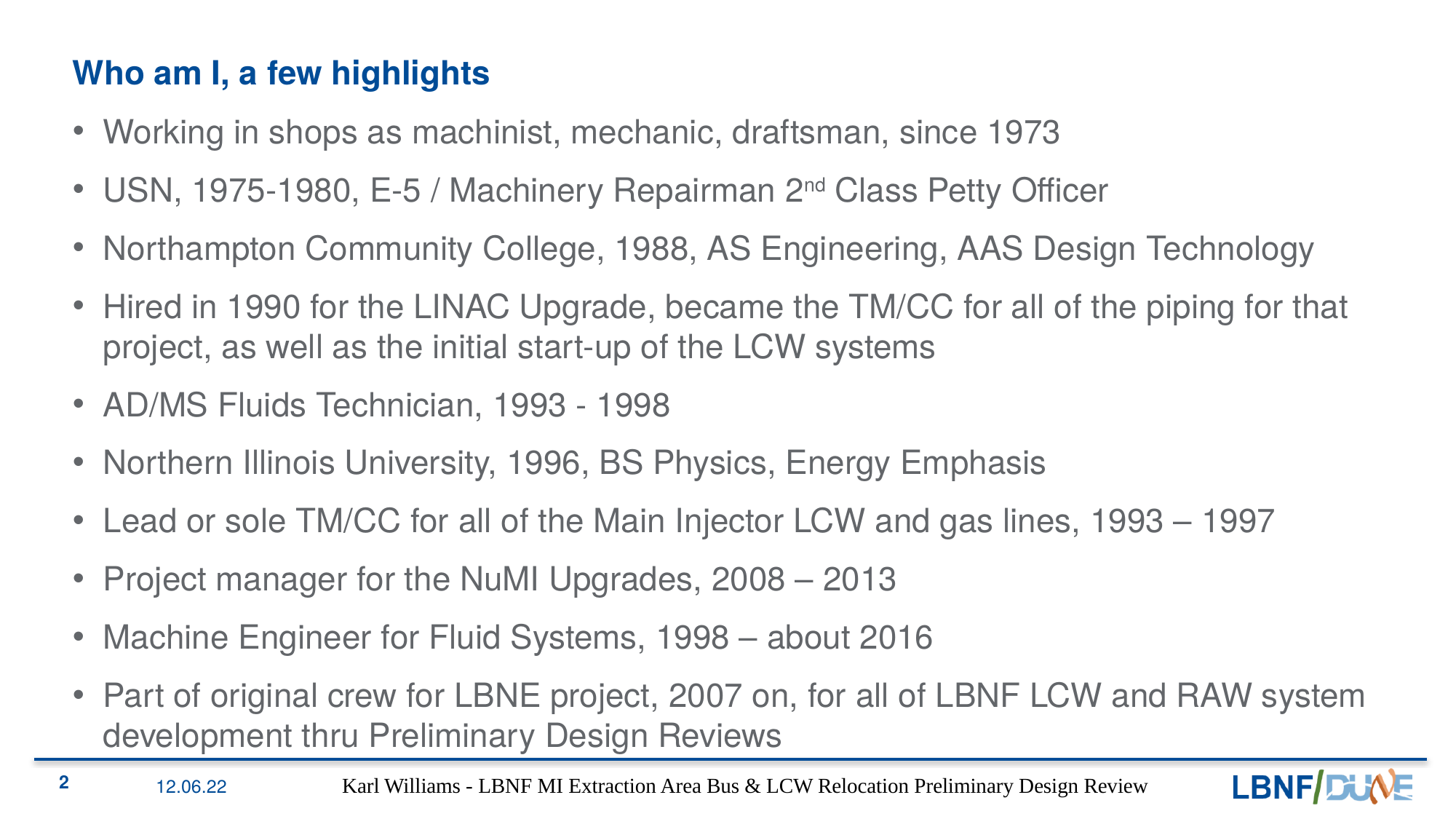

# Who am I, a few highlights
Working in shops as machinist, mechanic, draftsman, since 1973
USN, 1975-1980, E-5 / Machinery Repairman 2nd Class Petty Officer
Northampton Community College, 1988, AS Engineering, AAS Design Technology
Hired in 1990 for the LINAC Upgrade, became the TM/CC for all of the piping for that project, as well as the initial start-up of the LCW systems
AD/MS Fluids Technician, 1993 - 1998
Northern Illinois University, 1996, BS Physics, Energy Emphasis
Lead or sole TM/CC for all of the Main Injector LCW and gas lines, 1993 – 1997
Project manager for the NuMI Upgrades, 2008 – 2013
Machine Engineer for Fluid Systems, 1998 – about 2016
Part of original crew for LBNE project, 2007 on, for all of LBNF LCW and RAW system development thru Preliminary Design Reviews

2
12.06.22
Karl Williams - LBNF MI Extraction Area Bus & LCW Relocation Preliminary Design Review